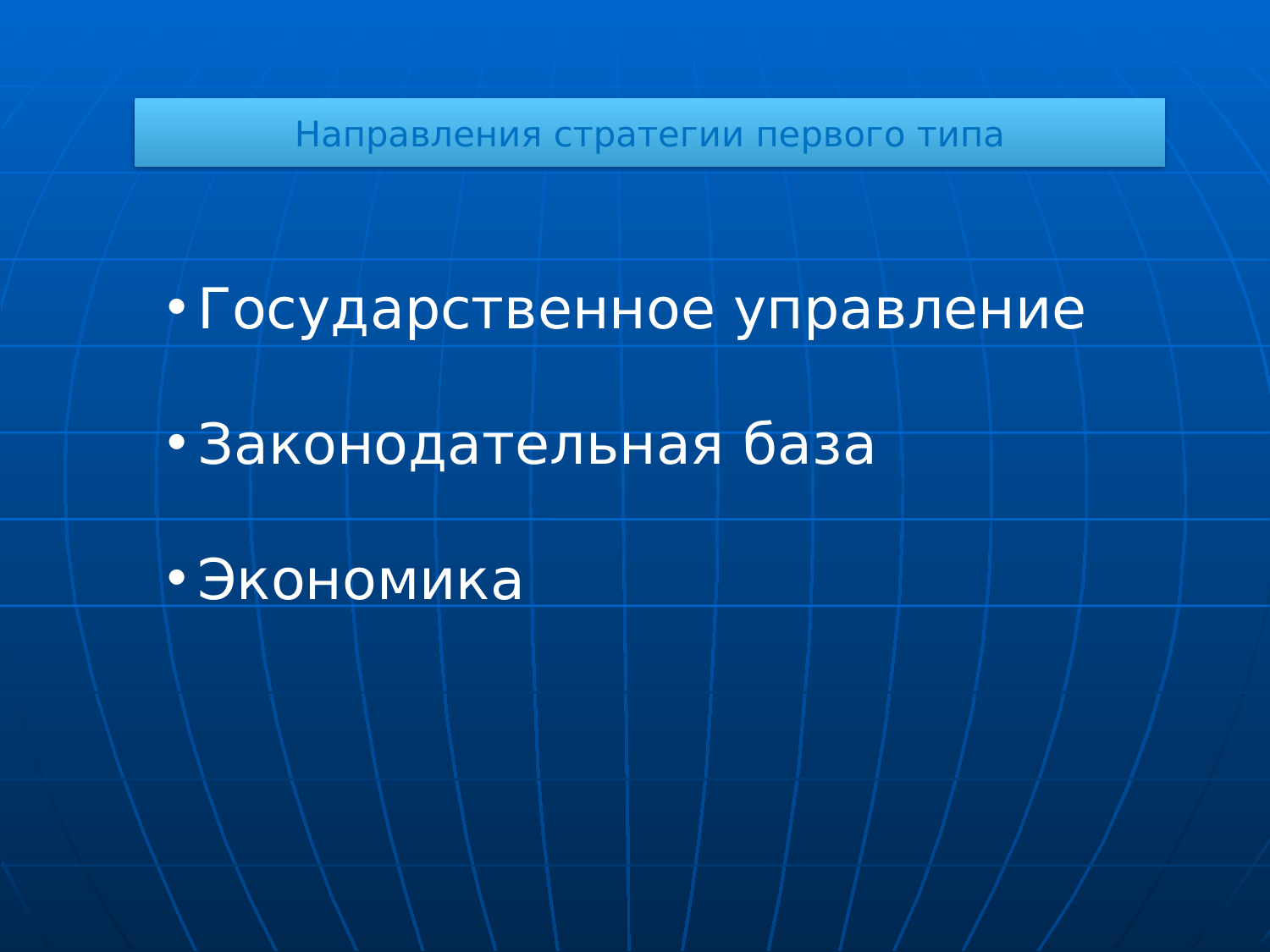

Направления стратегии первого типа
Государственное управление

Законодательная база

Экономика